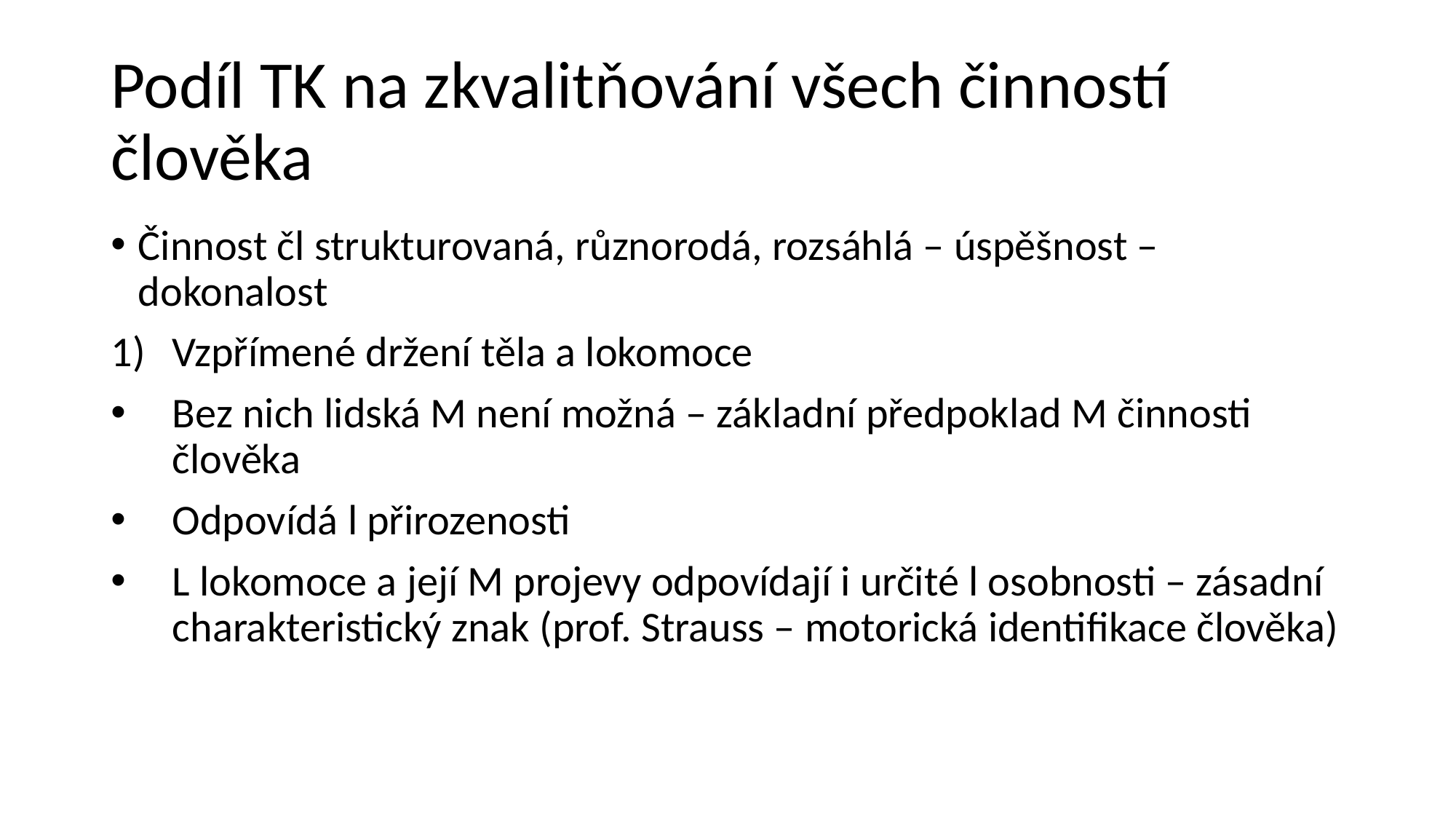

# Podíl TK na zkvalitňování všech činností člověka
Činnost čl strukturovaná, různorodá, rozsáhlá – úspěšnost –dokonalost
Vzpřímené držení těla a lokomoce
Bez nich lidská M není možná – základní předpoklad M činnosti člověka
Odpovídá l přirozenosti
L lokomoce a její M projevy odpovídají i určité l osobnosti – zásadní charakteristický znak (prof. Strauss – motorická identifikace člověka)